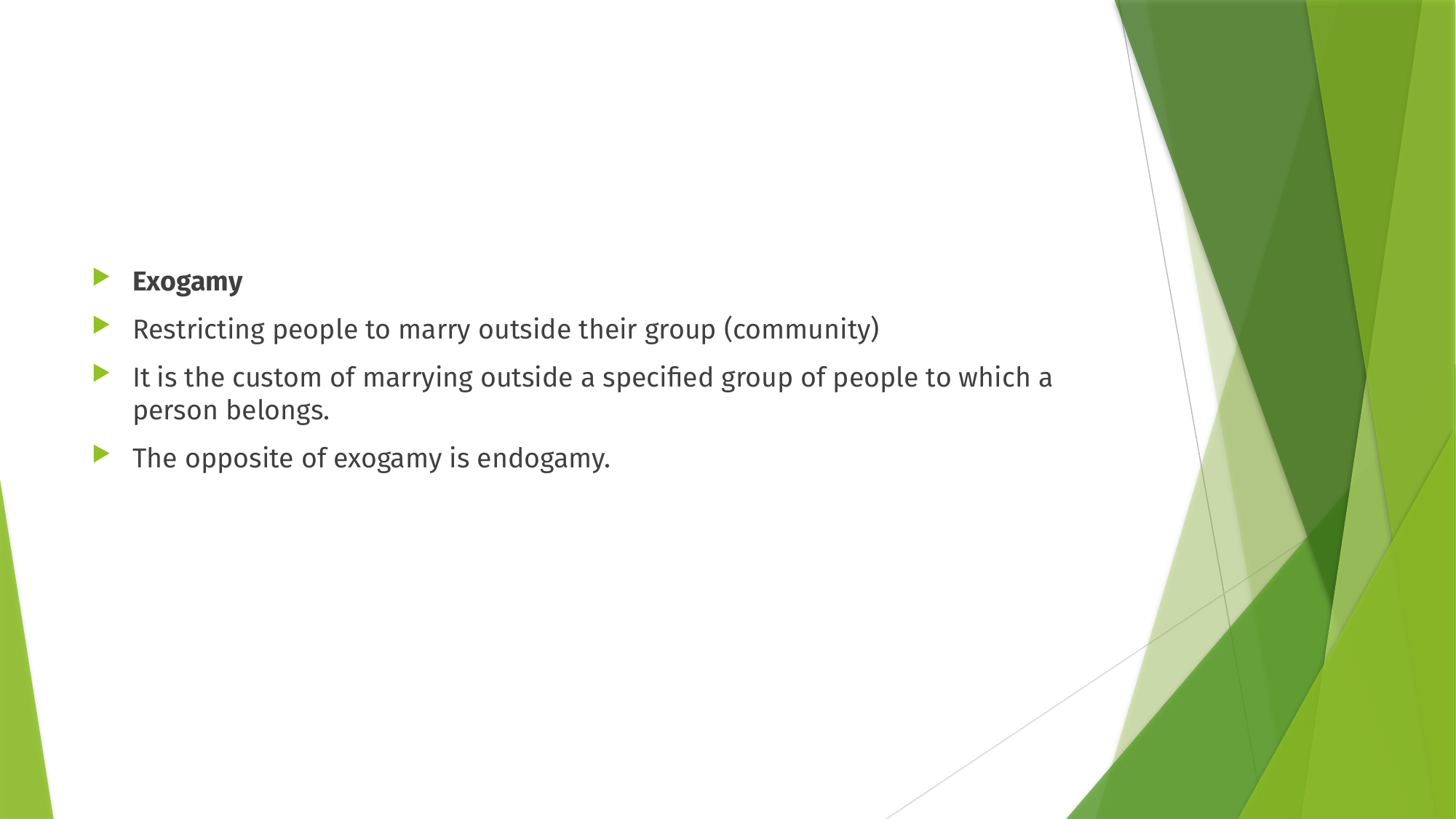

#
Exogamy
Restricting people to marry outside their group (community)
It is the custom of marrying outside a specified group of people to which a person belongs.
The opposite of exogamy is endogamy.